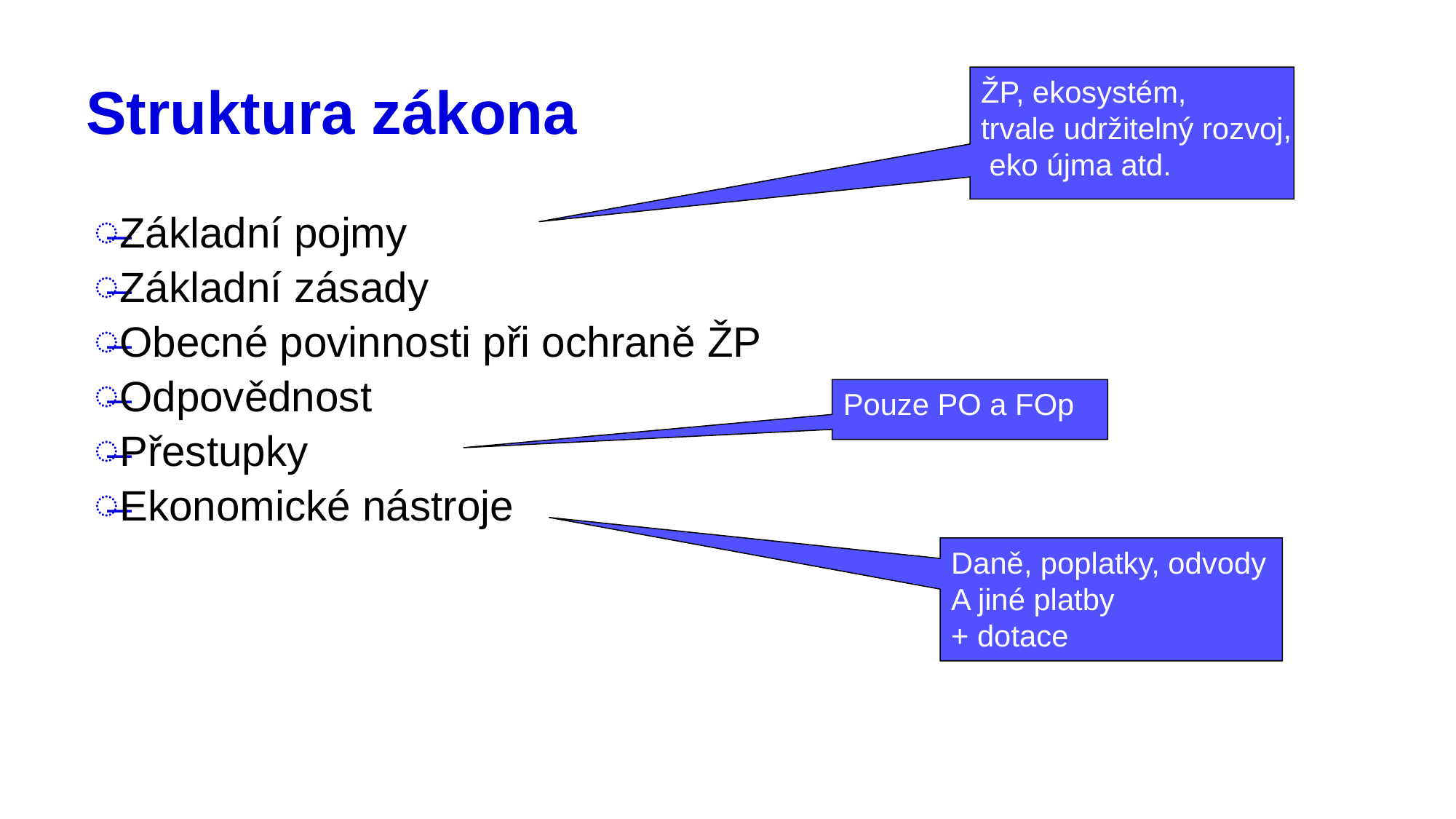

ŽP, ekosystém,
trvale udržitelný rozvoj,
 eko újma atd.
# Struktura zákona
Základní pojmy
Základní zásady
Obecné povinnosti při ochraně ŽP
Odpovědnost
Přestupky
Ekonomické nástroje
Pouze PO a FOp
Daně, poplatky, odvody
A jiné platby
+ dotace